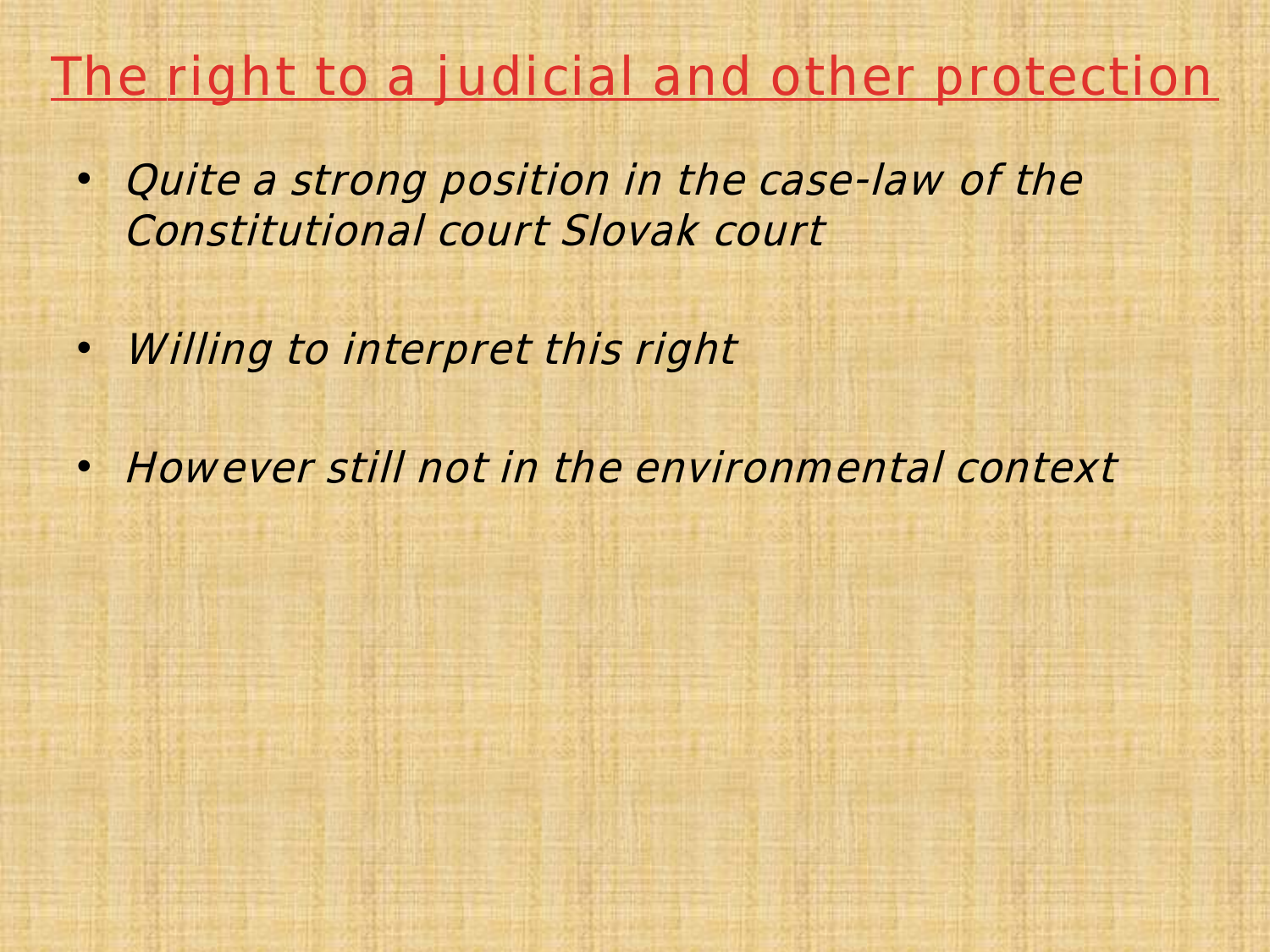

The right to a judicial and other protection
Quite a strong position in the case-law of the Constitutional court Slovak court

Willing to interpret this right

However still not in the environmental context